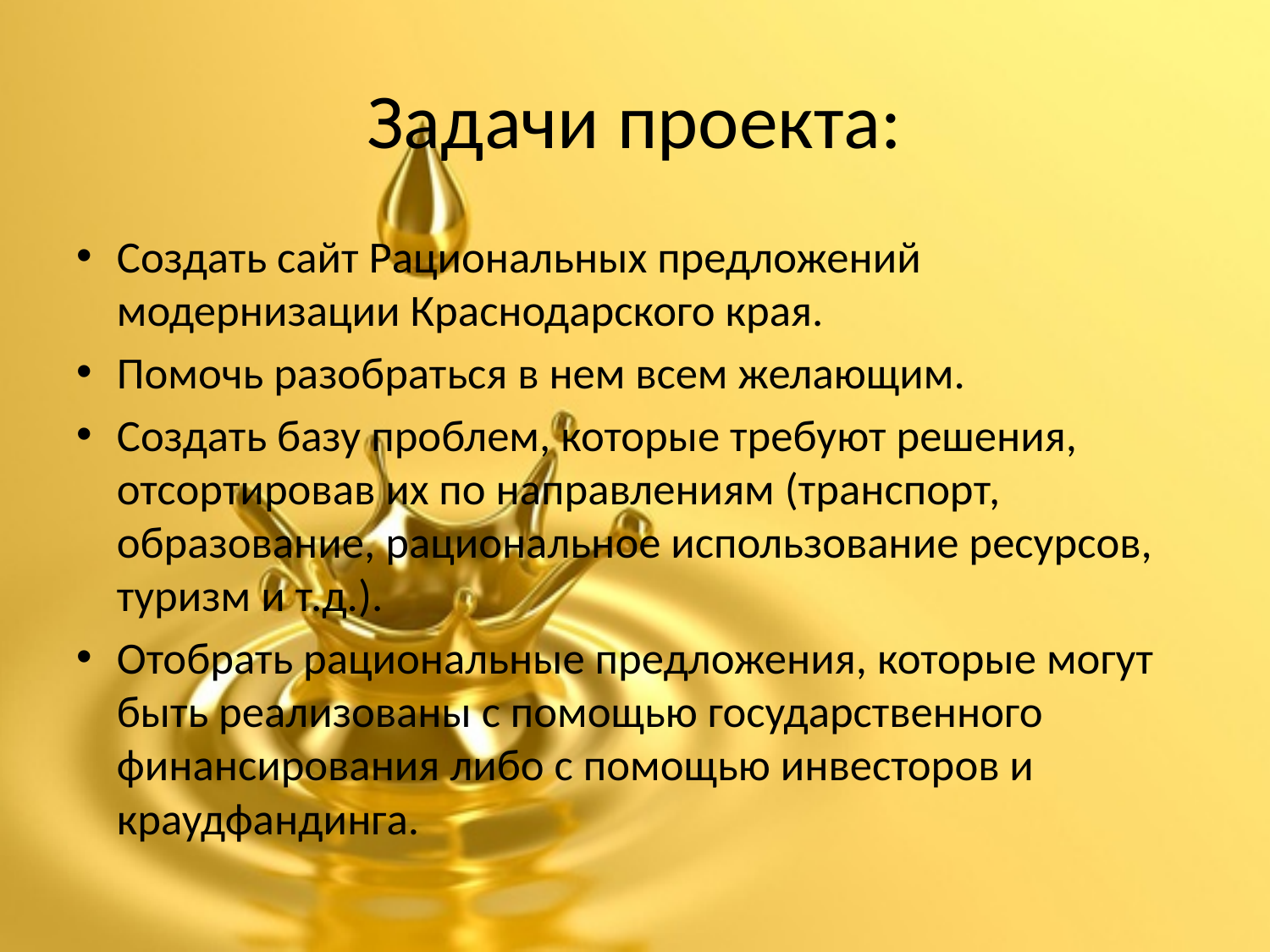

# Задачи проекта:
Создать сайт Рациональных предложений модернизации Краснодарского края.
Помочь разобраться в нем всем желающим.
Создать базу проблем, которые требуют решения, отсортировав их по направлениям (транспорт, образование, рациональное использование ресурсов, туризм и т.д.).
Отобрать рациональные предложения, которые могут быть реализованы с помощью государственного финансирования либо с помощью инвесторов и краудфандинга.